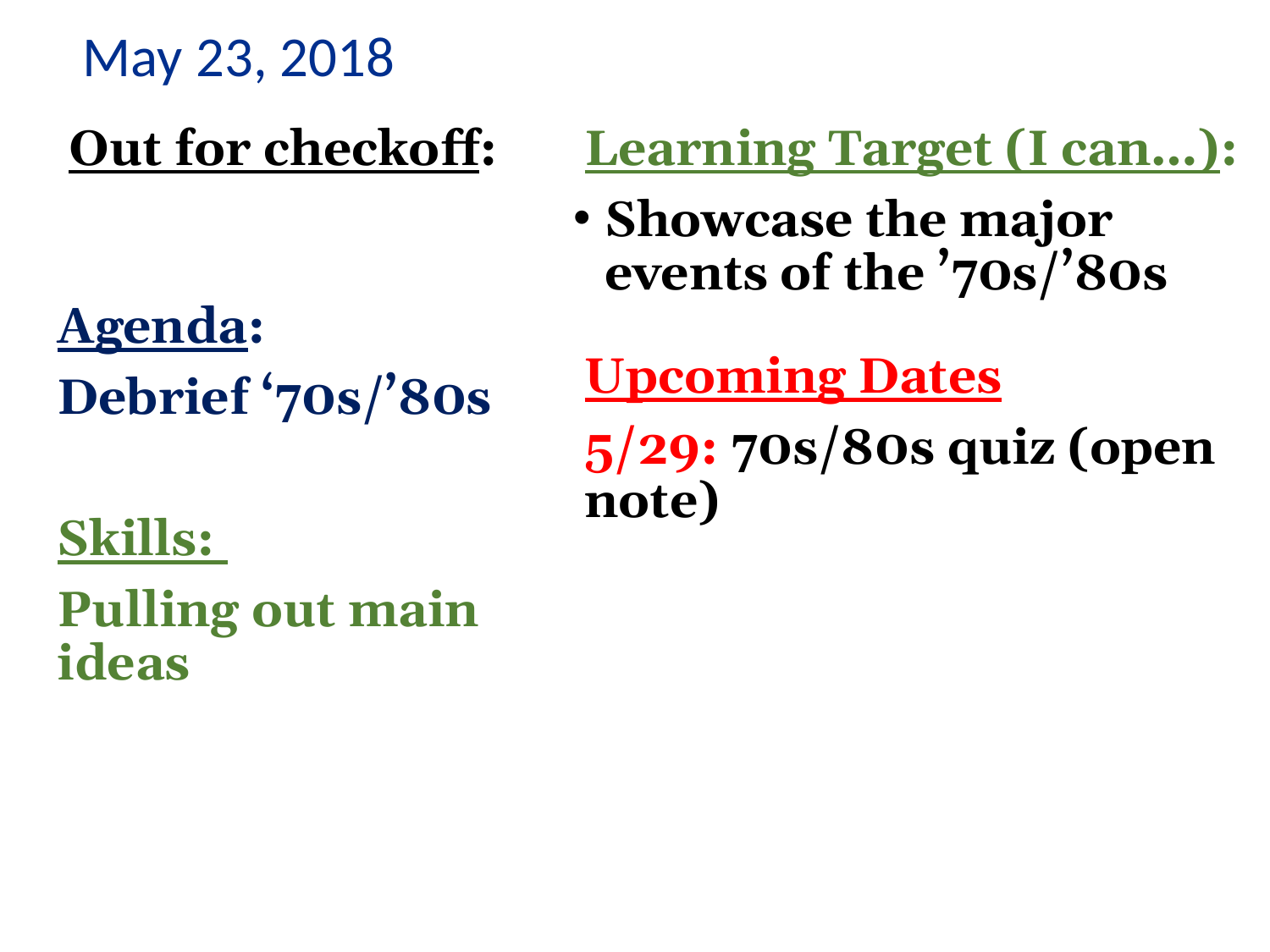

# May 23, 2018
Out for checkoff:

Agenda:
Debrief ‘70s/’80s

Skills:
Pulling out main ideas

Learning Target (I can…):
Showcase the major events of the ’70s/’80s

Upcoming Dates
5/29: 70s/80s quiz (open note)